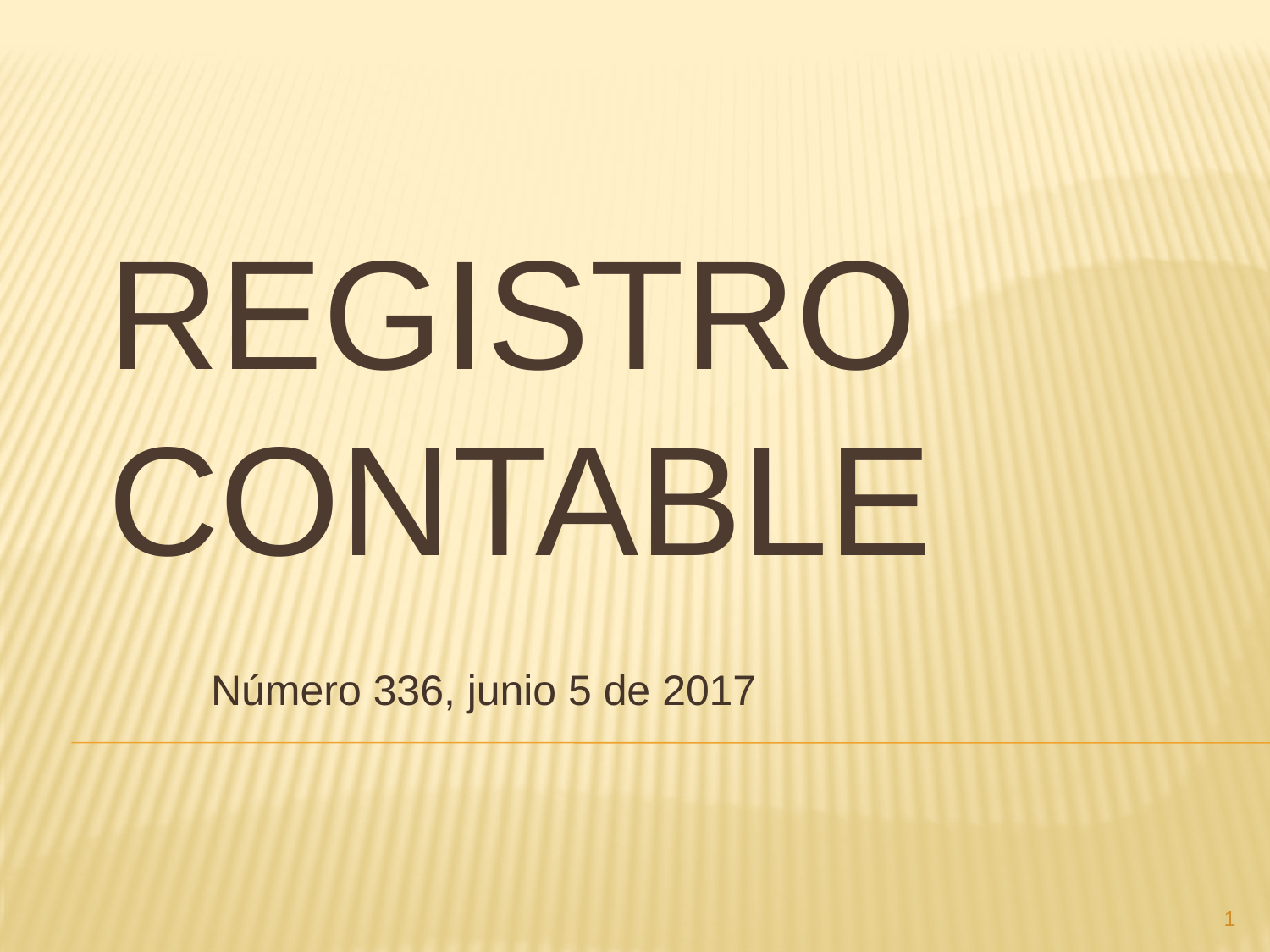

# Registro contable
Número 336, junio 5 de 2017
1